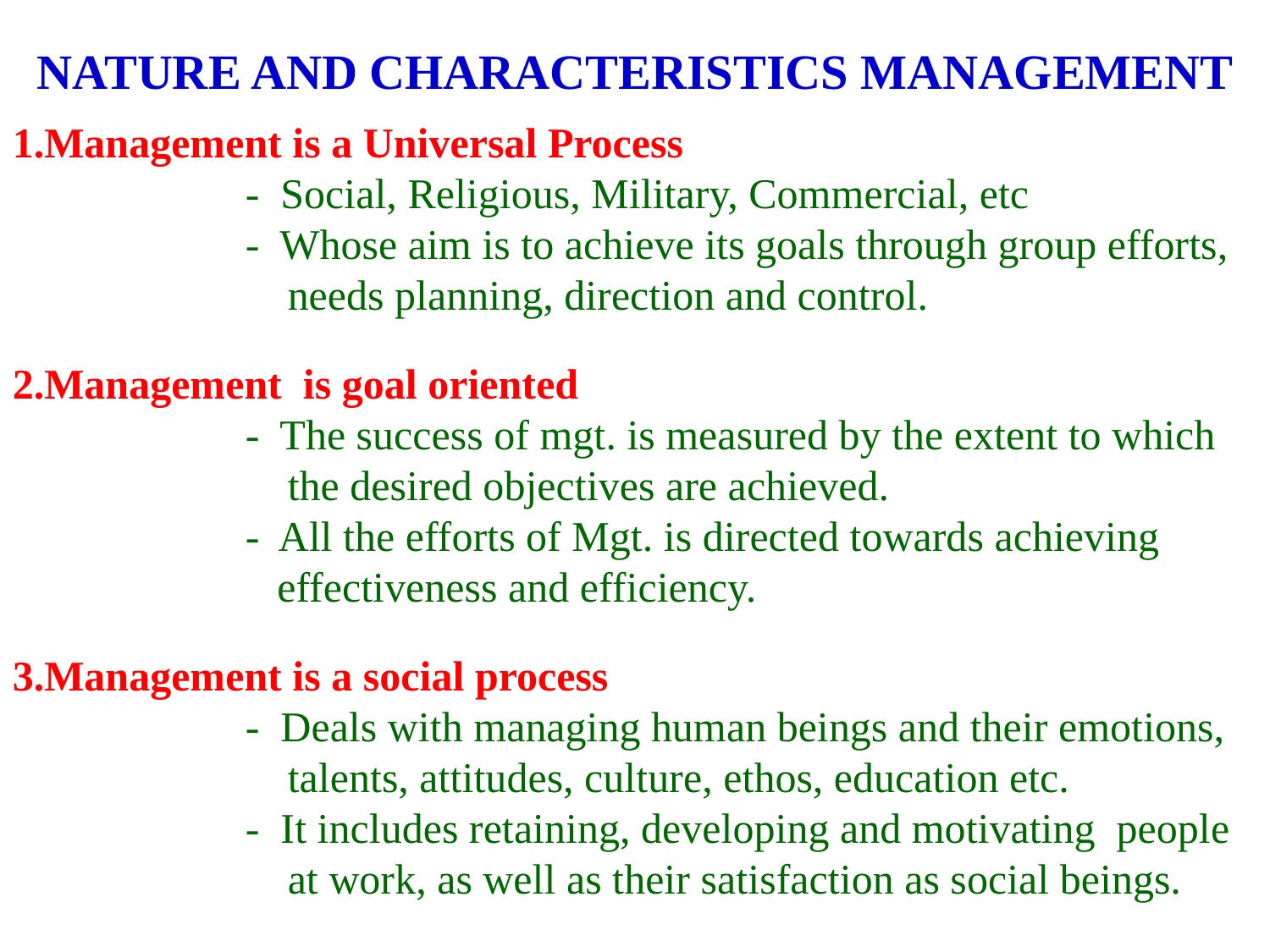

NATURE AND CHARACTERISTICS MANAGEMENT
1.Management is a Universal Process
	          -  Social, Religious, Military, Commercial, etc
	          -  Whose aim is to achieve its goals through group efforts,
                          needs planning, direction and control.

2.Management  is goal oriented
	          -  The success of mgt. is measured by the extent to which
		  the desired objectives are achieved.
                      -  All the efforts of Mgt. is directed towards achieving
                         effectiveness and efficiency.

3.Management is a social process
                      -  Deals with managing human beings and their emotions,
		  talents, attitudes, culture, ethos, education etc.
        	          -  It includes retaining, developing and motivating  people
		  at work, as well as their satisfaction as social beings.